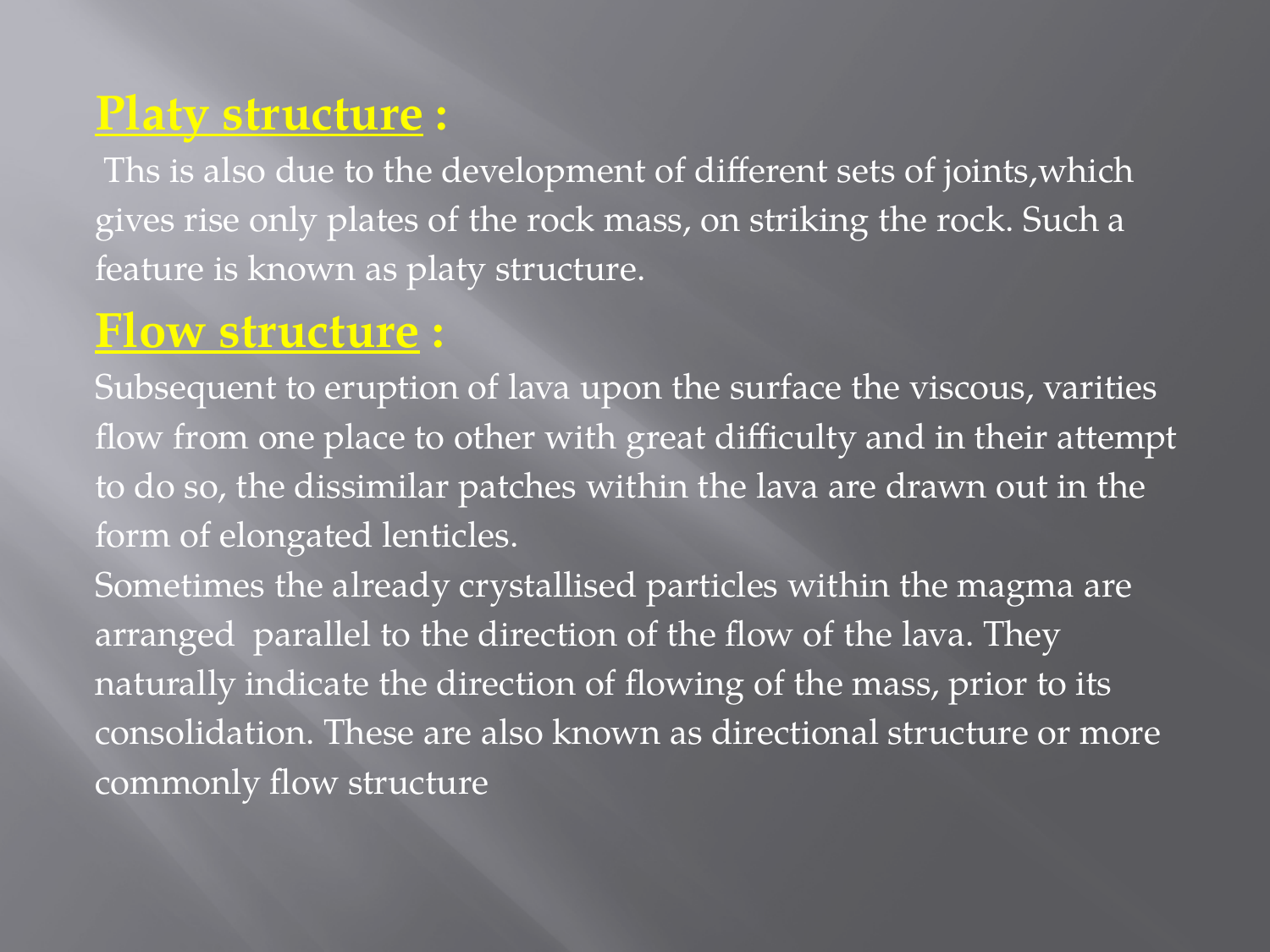

Platy structure :
 Ths is also due to the development of different sets of joints,which
gives rise only plates of the rock mass, on striking the rock. Such a
feature is known as platy structure.
Flow structure :
Subsequent to eruption of lava upon the surface the viscous, varities
flow from one place to other with great difficulty and in their attempt
to do so, the dissimilar patches within the lava are drawn out in the
form of elongated lenticles.
Sometimes the already crystallised particles within the magma are
arranged  parallel to the direction of the flow of the lava. They
naturally indicate the direction of flowing of the mass, prior to its
consolidation. These are also known as directional structure or more
commonly flow structure